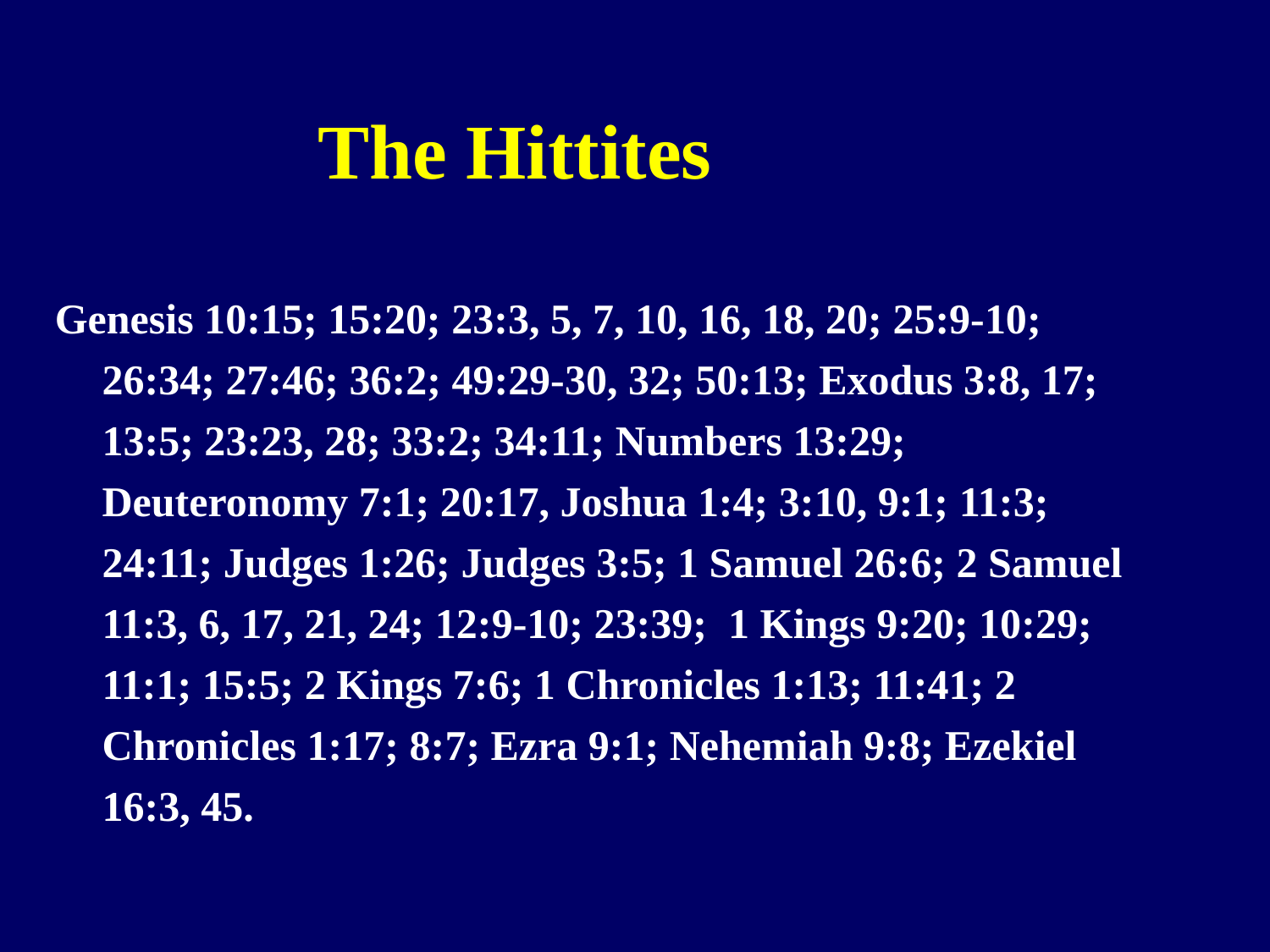

The Hittites
Genesis 10:15; 15:20; 23:3, 5, 7, 10, 16, 18, 20; 25:9-10; 26:34; 27:46; 36:2; 49:29-30, 32; 50:13; Exodus 3:8, 17; 13:5; 23:23, 28; 33:2; 34:11; Numbers 13:29; Deuteronomy 7:1; 20:17, Joshua 1:4; 3:10, 9:1; 11:3; 24:11; Judges 1:26; Judges 3:5; 1 Samuel 26:6; 2 Samuel 11:3, 6, 17, 21, 24; 12:9-10; 23:39;  1 Kings 9:20; 10:29; 11:1; 15:5; 2 Kings 7:6; 1 Chronicles 1:13; 11:41; 2 Chronicles 1:17; 8:7; Ezra 9:1; Nehemiah 9:8; Ezekiel 16:3, 45.